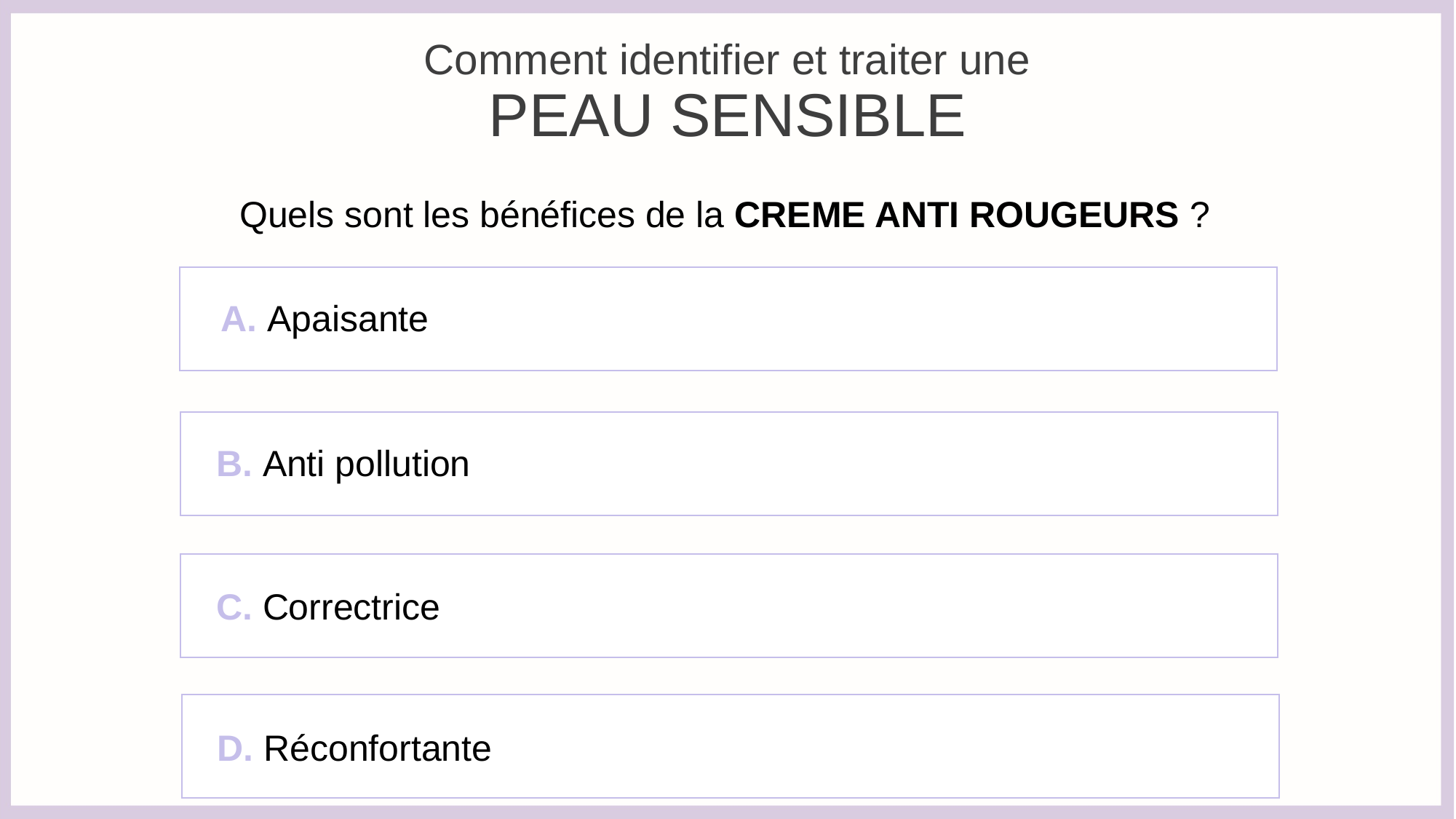

# Comment identifier et traiter une PEAU SENSIBLE
Quels sont les bénéfices de la CREME ANTI ROUGEURS ?

A. Apaisante

B. Anti pollution

C. Correctrice

D. Réconfortante